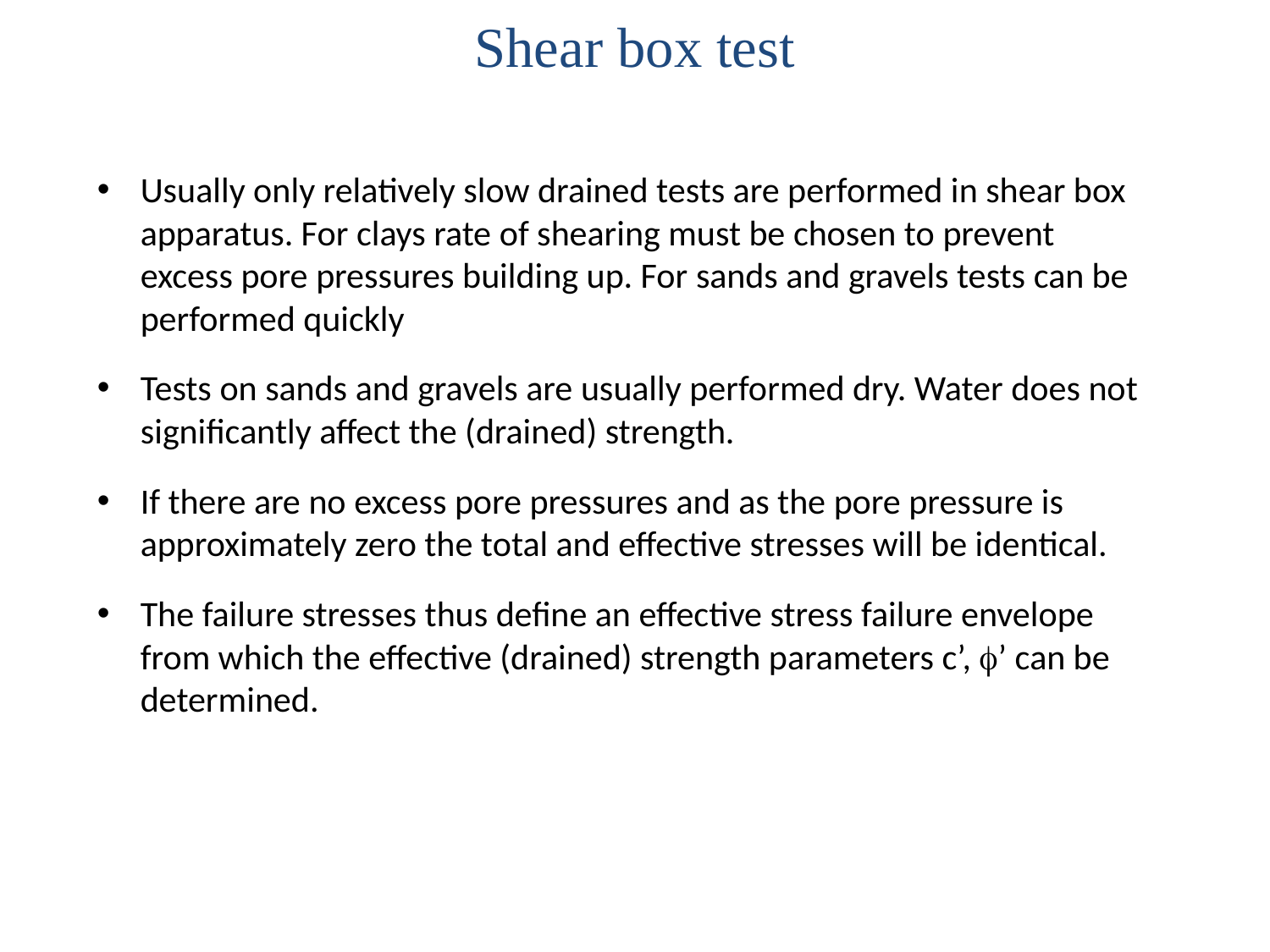

Shear box test
Usually only relatively slow drained tests are performed in shear box apparatus. For clays rate of shearing must be chosen to prevent excess pore pressures building up. For sands and gravels tests can be performed quickly

Tests on sands and gravels are usually performed dry. Water does not significantly affect the (drained) strength.

If there are no excess pore pressures and as the pore pressure is approximately zero the total and effective stresses will be identical.

The failure stresses thus define an effective stress failure envelope from which the effective (drained) strength parameters c’, φ’ can be determined.